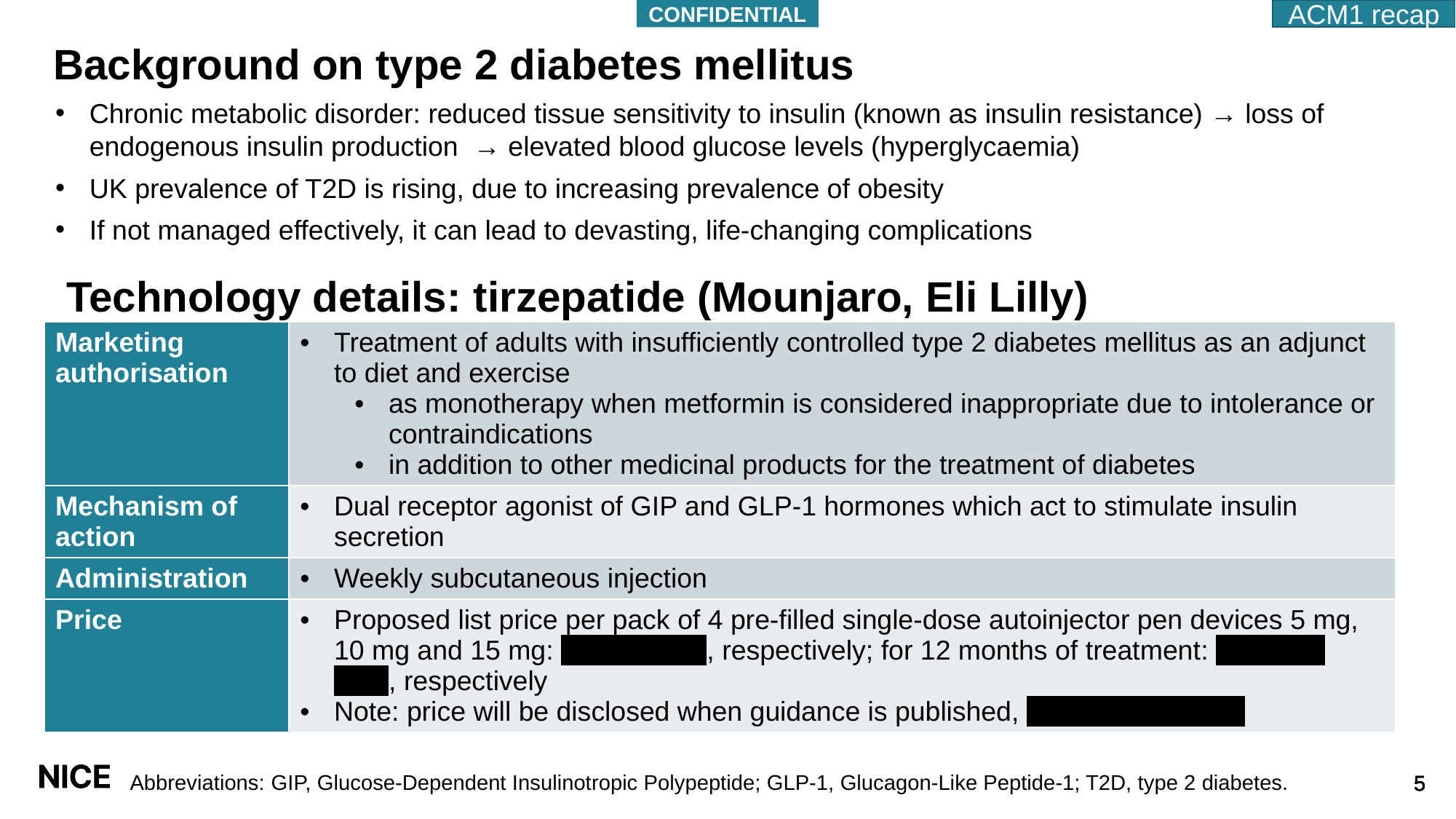

CONFIDENTIAL
ACM1 recap
# Background on type 2 diabetes mellitus
Chronic metabolic disorder: reduced tissue sensitivity to insulin (known as insulin resistance) → loss of endogenous insulin production  → elevated blood glucose levels (hyperglycaemia)
UK prevalence of T2D is rising, due to increasing prevalence of obesity
If not managed effectively, it can lead to devasting, life-changing complications
Technology details: tirzepatide (Mounjaro, Eli Lilly)
| Marketing authorisation | Treatment of adults with insufficiently controlled type 2 diabetes mellitus as an adjunct to diet and exercise as monotherapy when metformin is considered inappropriate due to intolerance or contraindications in addition to other medicinal products for the treatment of diabetes |
| --- | --- |
| Mechanism of action | Dual receptor agonist of GIP and GLP-1 hormones which act to stimulate insulin secretion |
| Administration | Weekly subcutaneous injection |
| Price | Proposed list price per pack of 4 pre-filled single-dose autoinjector pen devices 5 mg, 10 mg and 15 mg: XXXXXXXX, respectively; for 12 months of treatment: XXXXXX XXX, respectively Note: price will be disclosed when guidance is published, XXXXXXXXXXXX |
Abbreviations: GIP, Glucose-Dependent Insulinotropic Polypeptide; GLP-1, Glucagon-Like Peptide-1; T2D, type 2 diabetes.